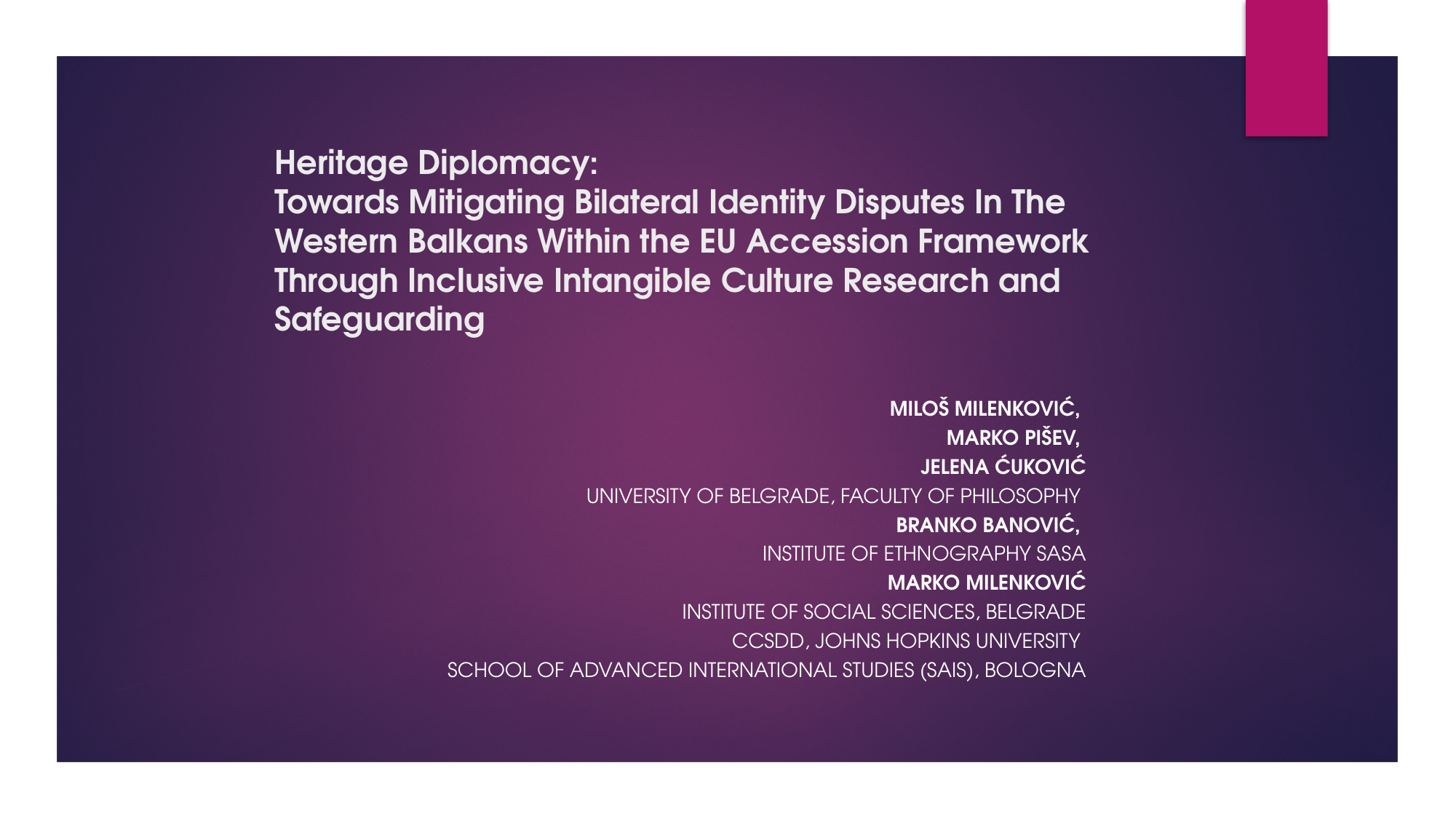

# Heritage Diplomacy: Towards Mitigating Bilateral Identity Disputes In The Western Balkans Within the EU Accession Framework Through Inclusive Intangible Culture Research and Safeguarding
Miloš Milenković,
Marko Pišev,
Jelena Ćuković
University of Belgrade, Faculty of Philosophy
Branko Banović,
Institute of Ethnography SASA
Marko Milenković
Institute of Social Sciences, Belgrade
CCSDD, Johns Hopkins University
School of Advanced International Studies (SAIS), Bologna